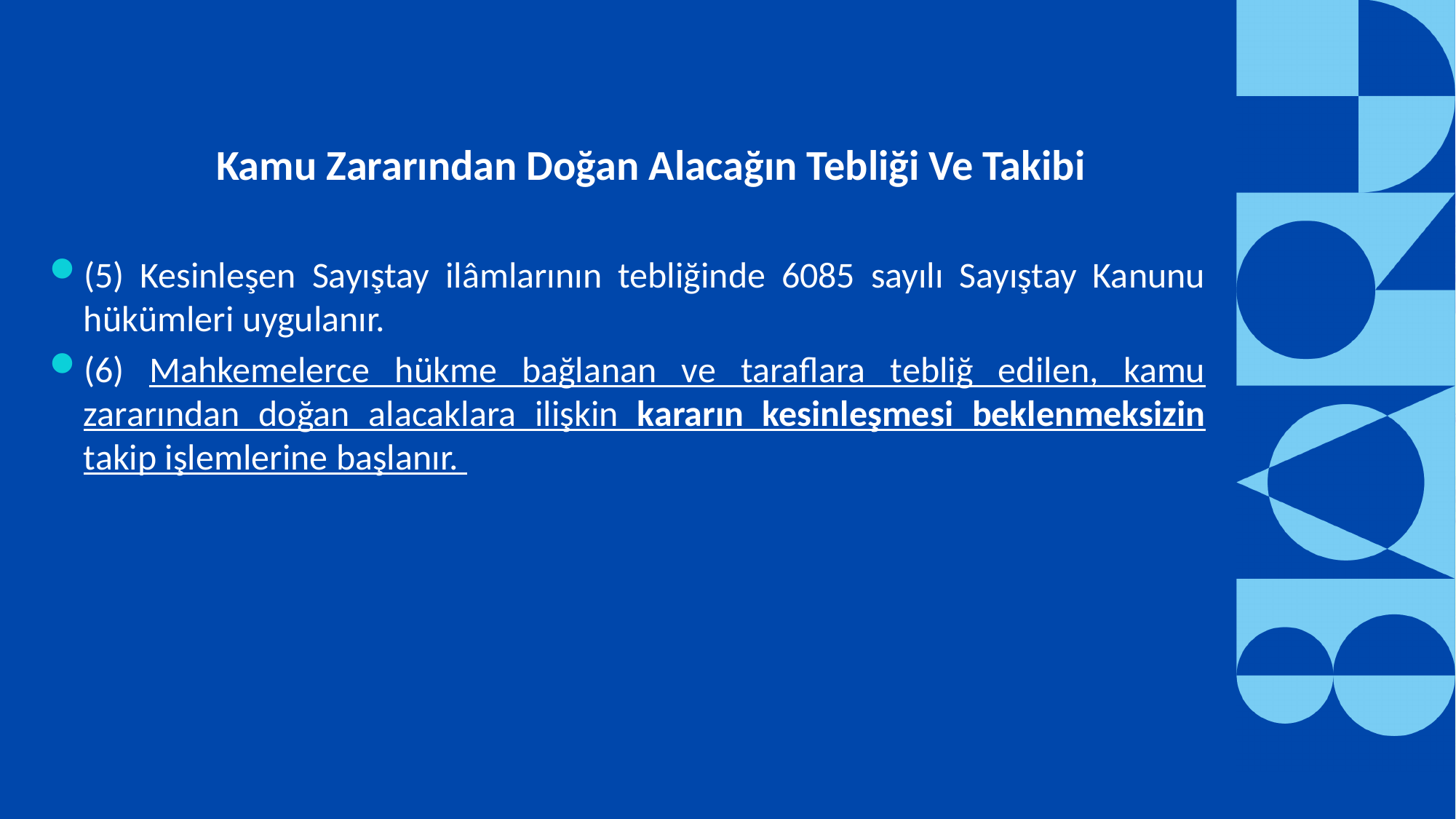

Kamu Zararından Doğan Alacağın Tebliği Ve Takibi
(5) Kesinleşen Sayıştay ilâmlarının tebliğinde 6085 sayılı Sayıştay Kanunu hükümleri uygulanır.
(6) Mahkemelerce hükme bağlanan ve taraflara tebliğ edilen, kamu zararından doğan alacaklara ilişkin kararın kesinleşmesi beklenmeksizin takip işlemlerine başlanır.